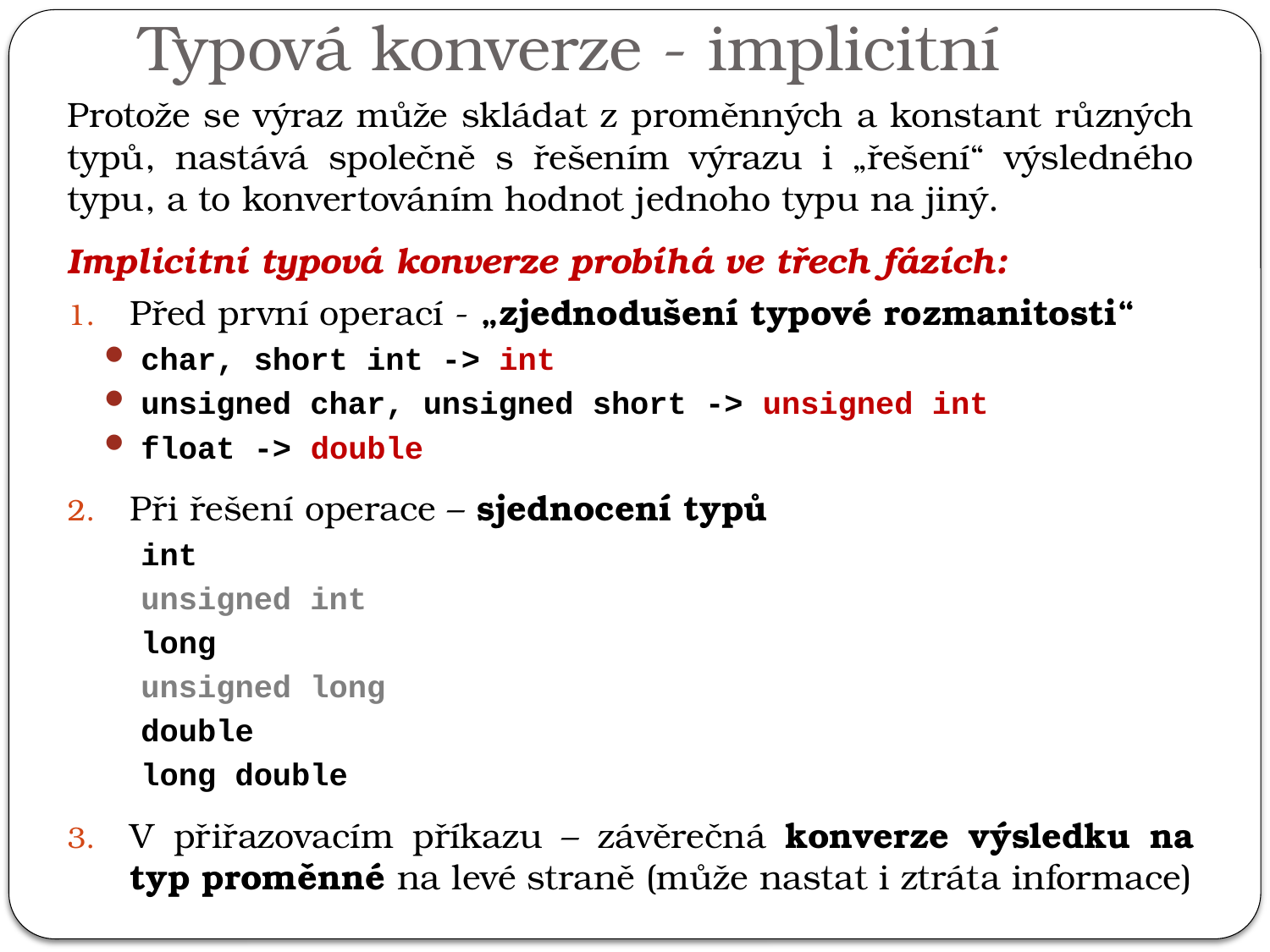

# Typová konverze - implicitní
Protože se výraz může skládat z proměnných a konstant různých typů, nastává společně s řešením výrazu i „řešení“ výsledného typu, a to konvertováním hodnot jednoho typu na jiný.
Implicitní typová konverze probíhá ve třech fázích:
Před první operací - „zjednodušení typové rozmanitosti“
char, short int -> int
unsigned char, unsigned short -> unsigned int
float -> double
Při řešení operace – sjednocení typů
int
unsigned int
long
unsigned long
double
long double
V přiřazovacím příkazu – závěrečná konverze výsledku na typ proměnné na levé straně (může nastat i ztráta informace)